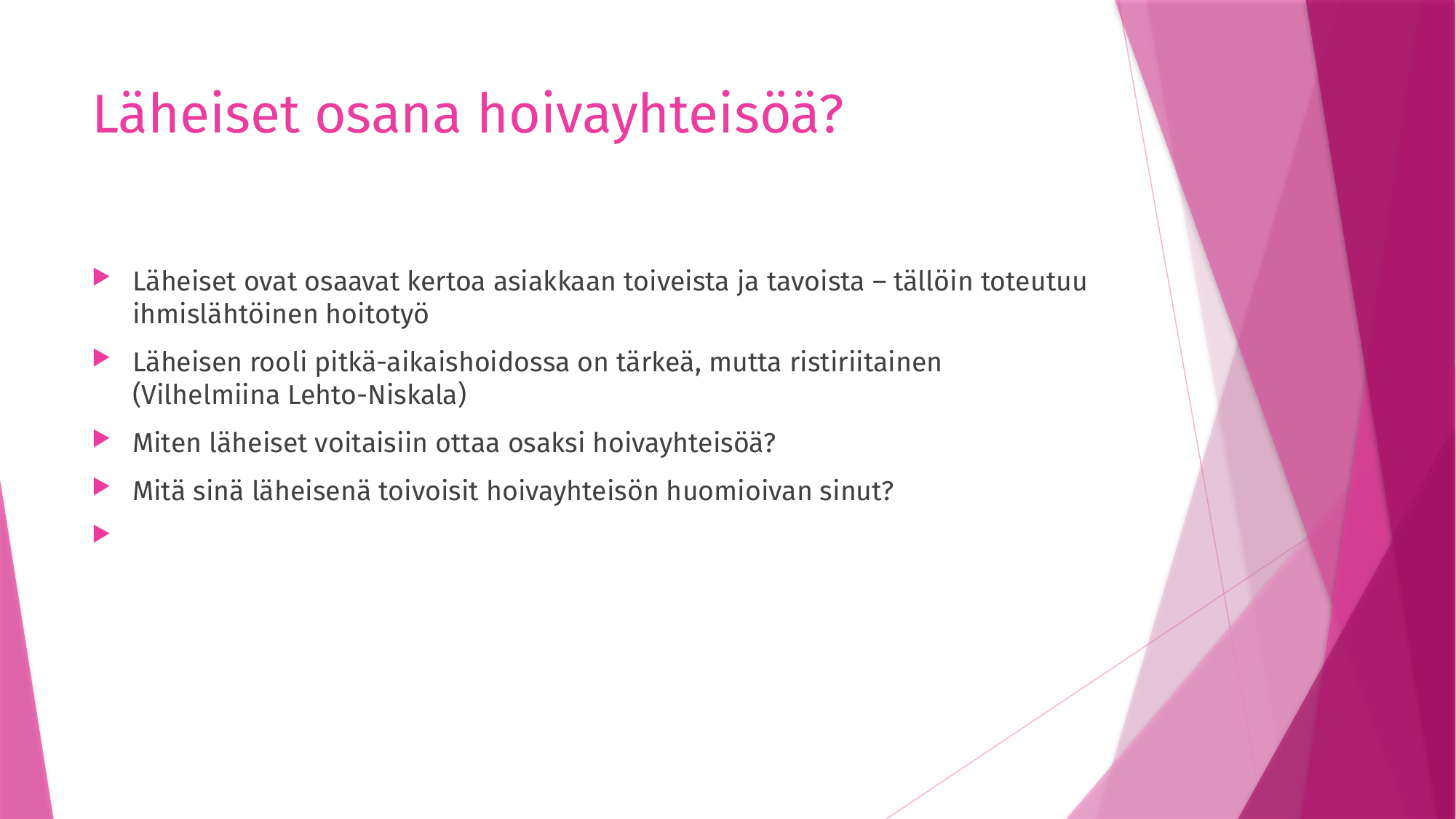

# Läheiset osana hoivayhteisöä?
Läheiset ovat osaavat kertoa asiakkaan toiveista ja tavoista – tällöin toteutuu ihmislähtöinen hoitotyö
Läheisen rooli pitkä-aikaishoidossa on tärkeä, mutta ristiriitainen (Vilhelmiina Lehto-Niskala)
Miten läheiset voitaisiin ottaa osaksi hoivayhteisöä?
Mitä sinä läheisenä toivoisit hoivayhteisön huomioivan sinut?